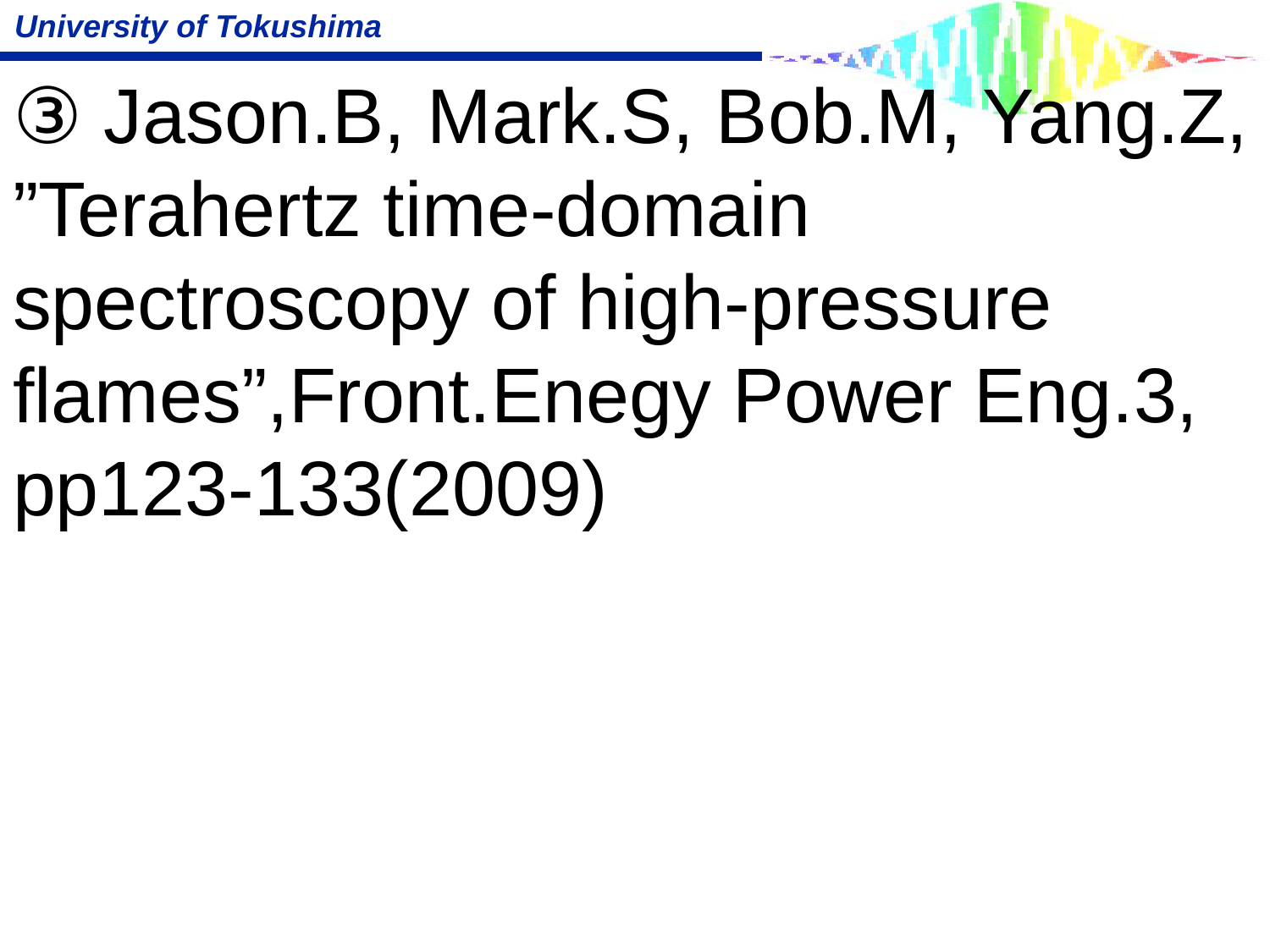

# ③ Jason.B, Mark.S, Bob.M, Yang.Z, ”Terahertz time-domain spectroscopy of high-pressure flames”,Front.Enegy Power Eng.3, pp123-133(2009)